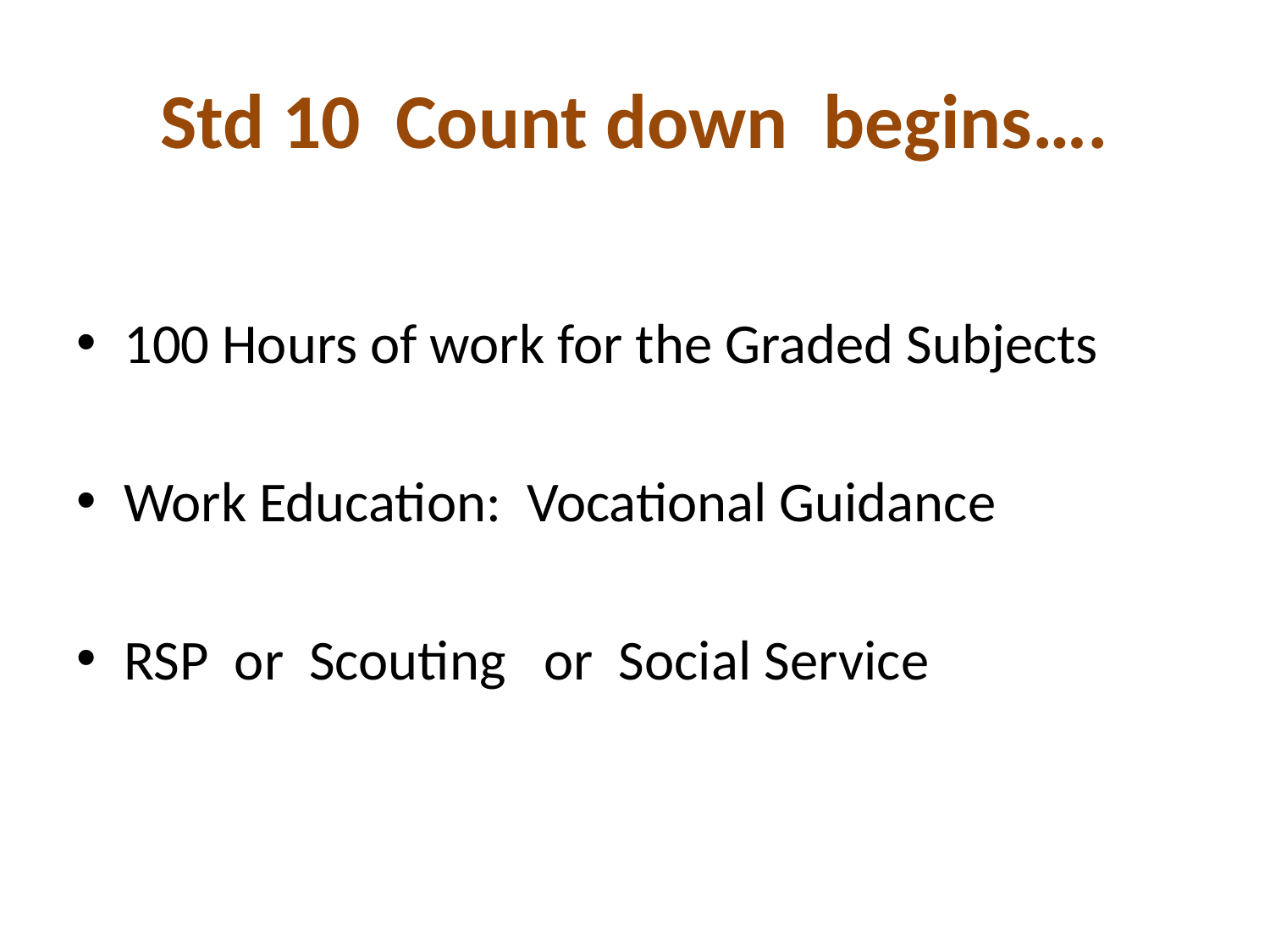

# Std 10  Count down  begins….

100 Hours of work for the Graded Subjects

Work Education:  Vocational Guidance

RSP  or  Scouting   or  Social Service